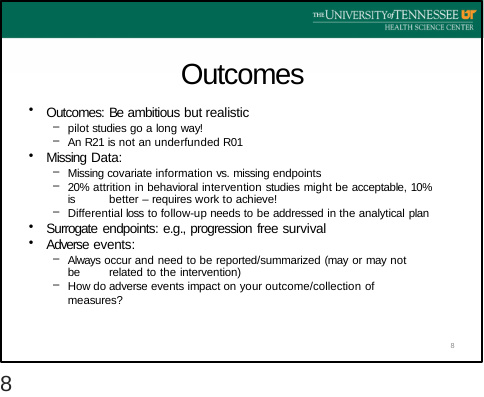

# Outcomes
Outcomes: Be ambitious but realistic
pilot studies go a long way!
An R21 is not an underfunded R01
Missing Data:
Missing covariate information vs. missing endpoints
20% attrition in behavioral intervention studies might be acceptable, 10% is 	better – requires work to achieve!
Differential loss to follow‐up needs to be addressed in the analytical plan
Surrogate endpoints: e.g., progression free survival
Adverse events:
Always occur and need to be reported/summarized (may or may not be 	related to the intervention)
How do adverse events impact on your outcome/collection of measures?
8
8